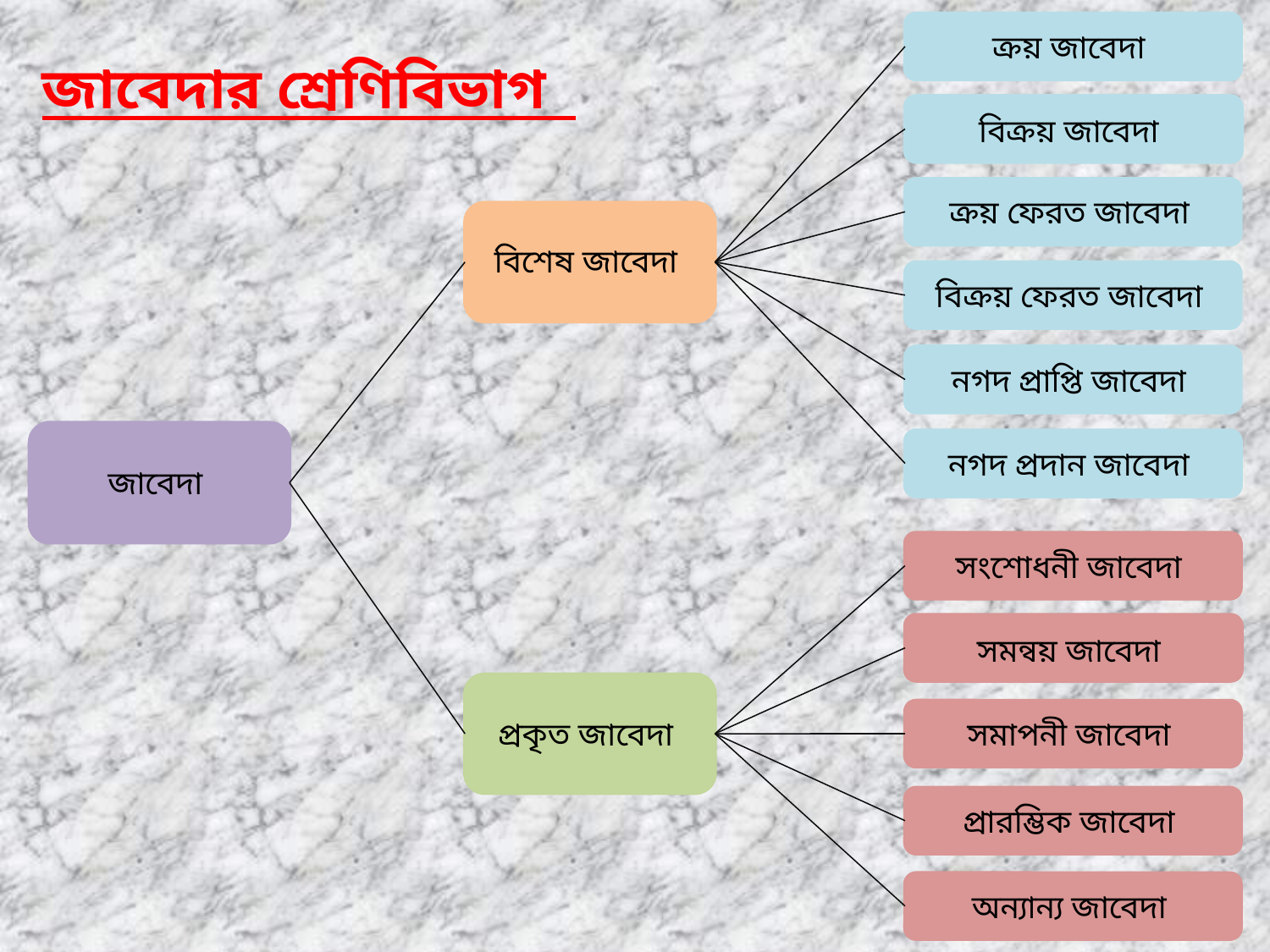

ক্রয় জাবেদা
জাবেদার শ্রেণিবিভাগ

বিক্রয় জাবেদা

ক্রয় ফেরত জাবেদা

বিশেষ জাবেদা

বিক্রয় ফেরত জাবেদা

নগদ প্রাপ্তি জাবেদা

নগদ প্রদান জাবেদা
জাবেদা

সংশোধনী জাবেদা

সমন্বয় জাবেদা

সমাপনী জাবেদা
প্রকৃত জাবেদা

প্রারম্ভিক জাবেদা

অন্যান্য জাবেদা